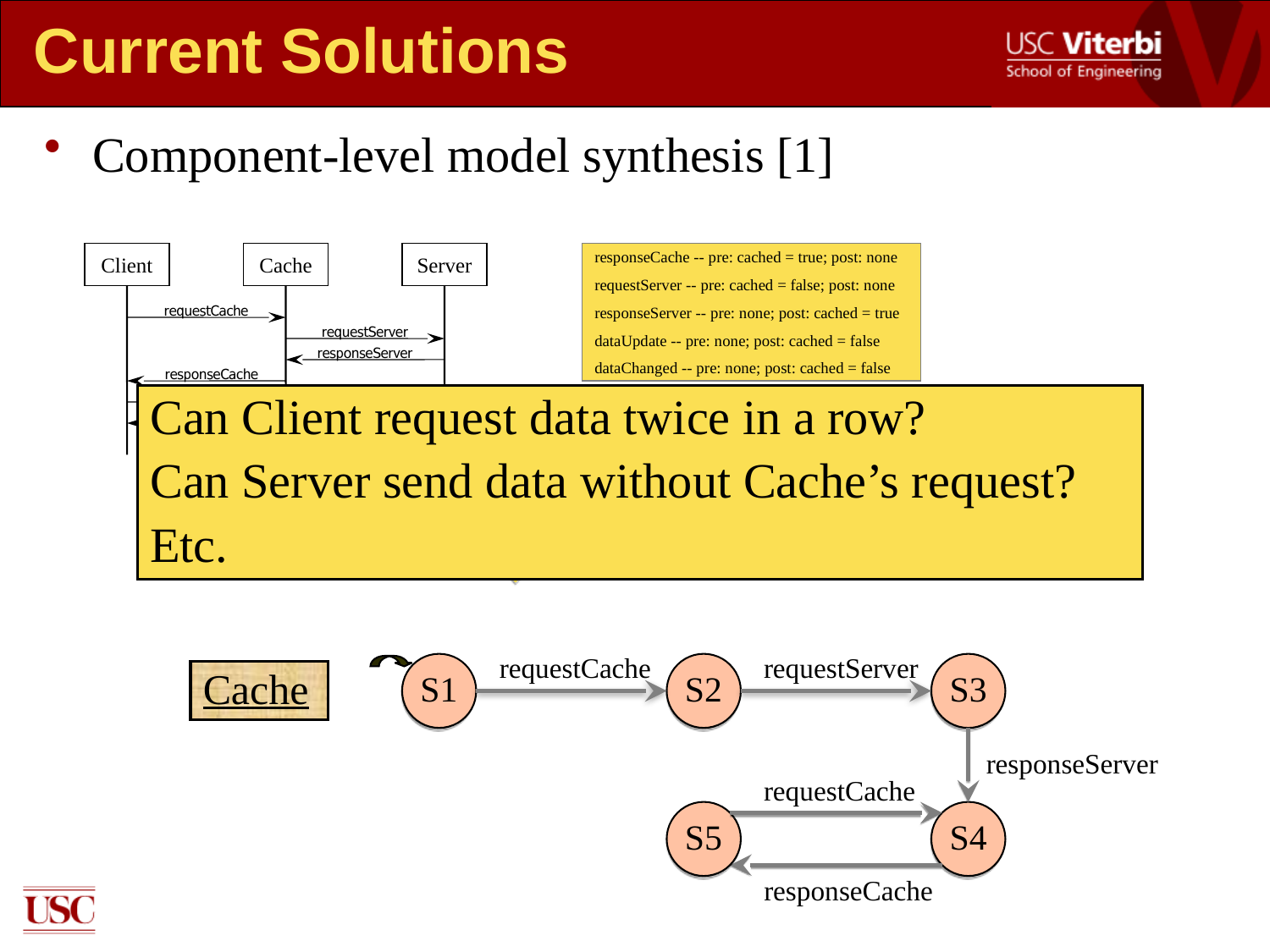

# Current Solutions
Component-level model synthesis [1]
Client
Cache
Server
responseCache -- pre: cached = true; post: none
requestServer -- pre: cached = false; post: none
responseServer -- pre: none; post: cached = true
dataUpdate -- pre: none; post: cached = false
dataChanged -- pre: none; post: cached = false

requestCache

requestServer
responseServer

responseCache

requestCache

Can Client request data twice in a row?
Can Server send data without Cache’s request?
Etc.
responseCache

Synthesize

requestCache
requestServer
S1
S2
S3

Cache
responseServer
requestCache
S5
S4
responseCache